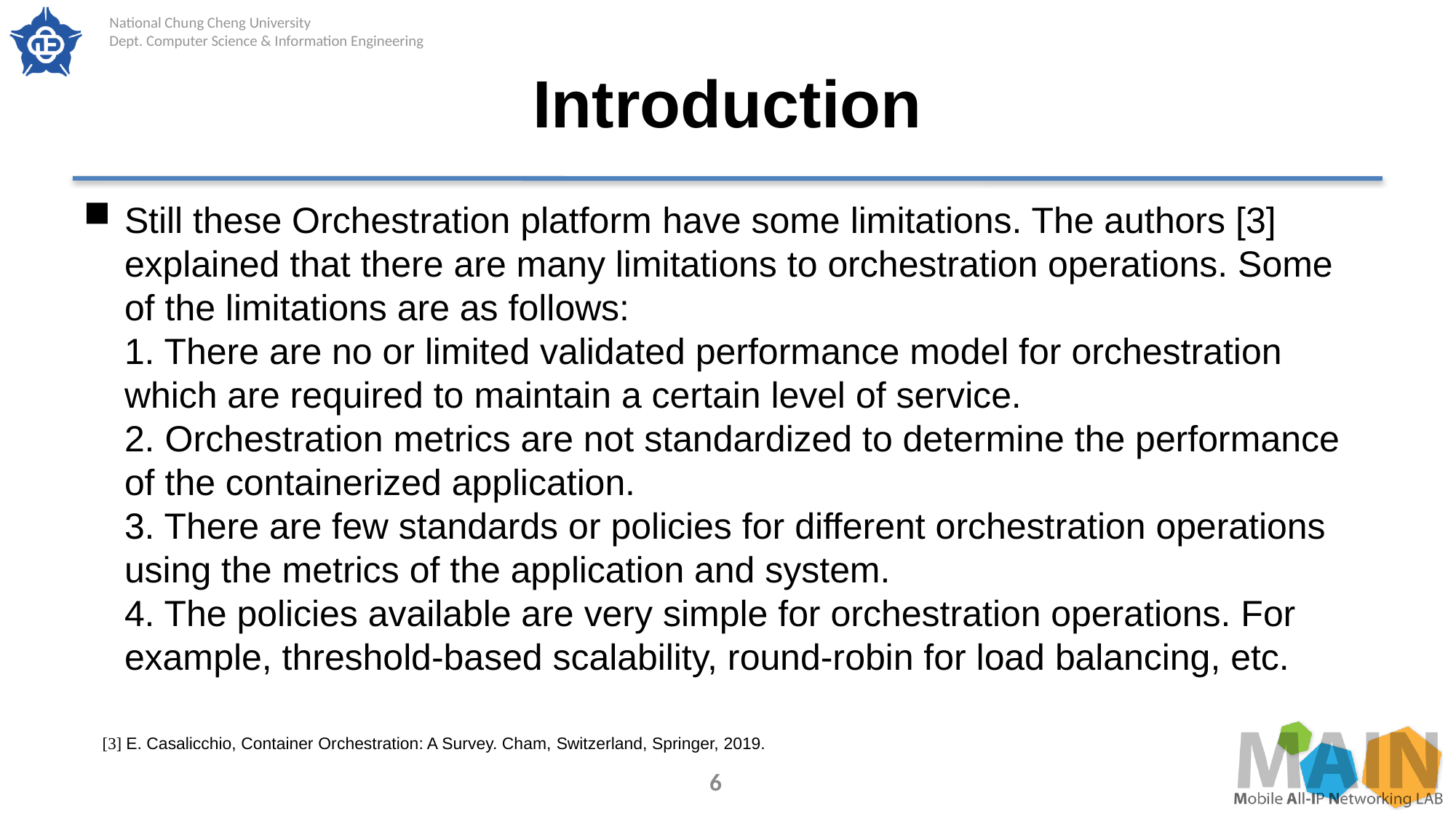

# Introduction
Still these Orchestration platform have some limitations. The authors [3] explained that there are many limitations to orchestration operations. Some of the limitations are as follows:
1. There are no or limited validated performance model for orchestration which are required to maintain a certain level of service.
2. Orchestration metrics are not standardized to determine the performance of the containerized application.
3. There are few standards or policies for different orchestration operations using the metrics of the application and system.
4. The policies available are very simple for orchestration operations. For example, threshold-based scalability, round-robin for load balancing, etc.
[3] E. Casalicchio, Container Orchestration: A Survey. Cham, Switzerland, Springer, 2019.
6